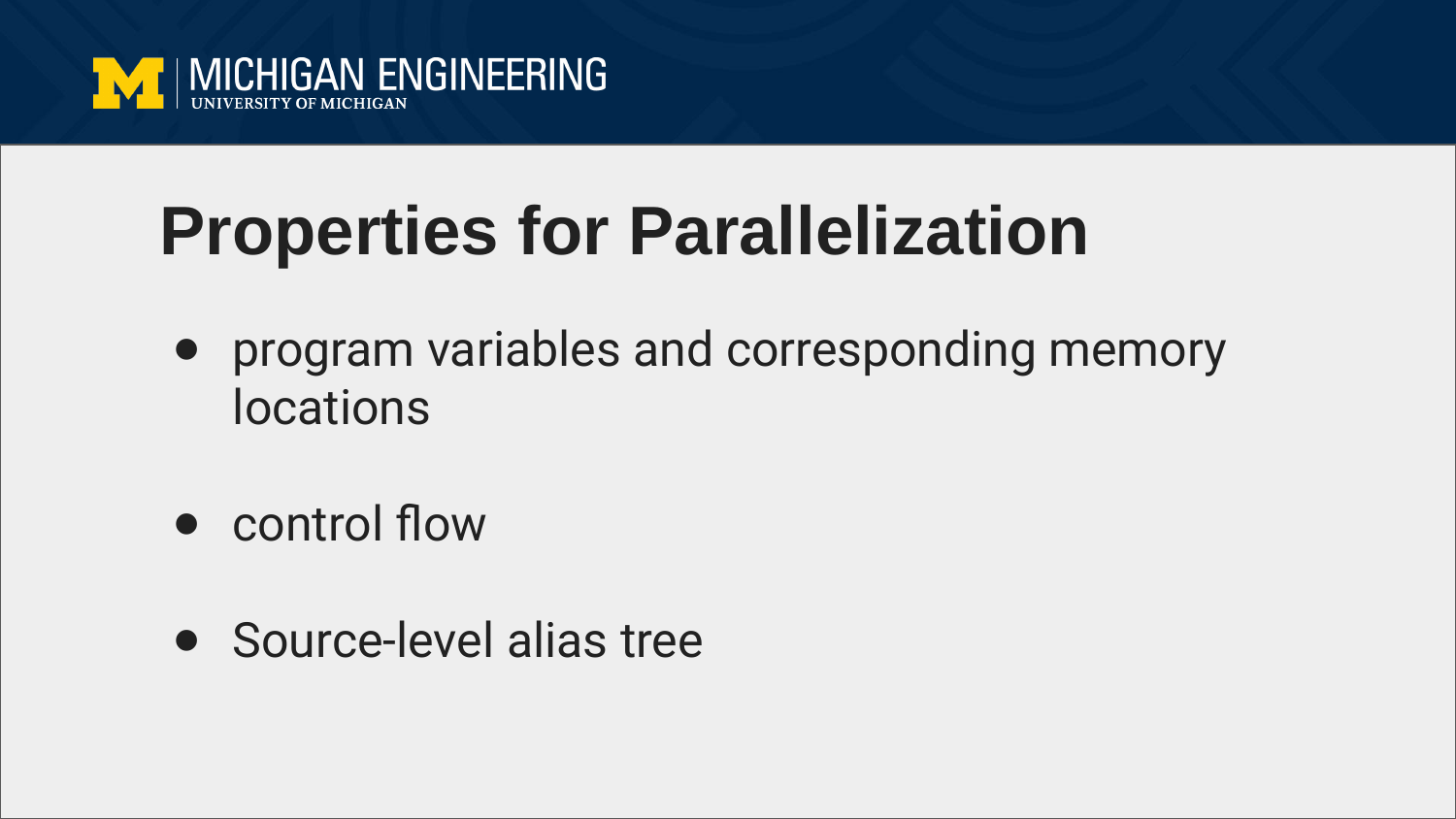

# Properties for Parallelization
program variables and corresponding memory locations

control flow

Source-level alias tree